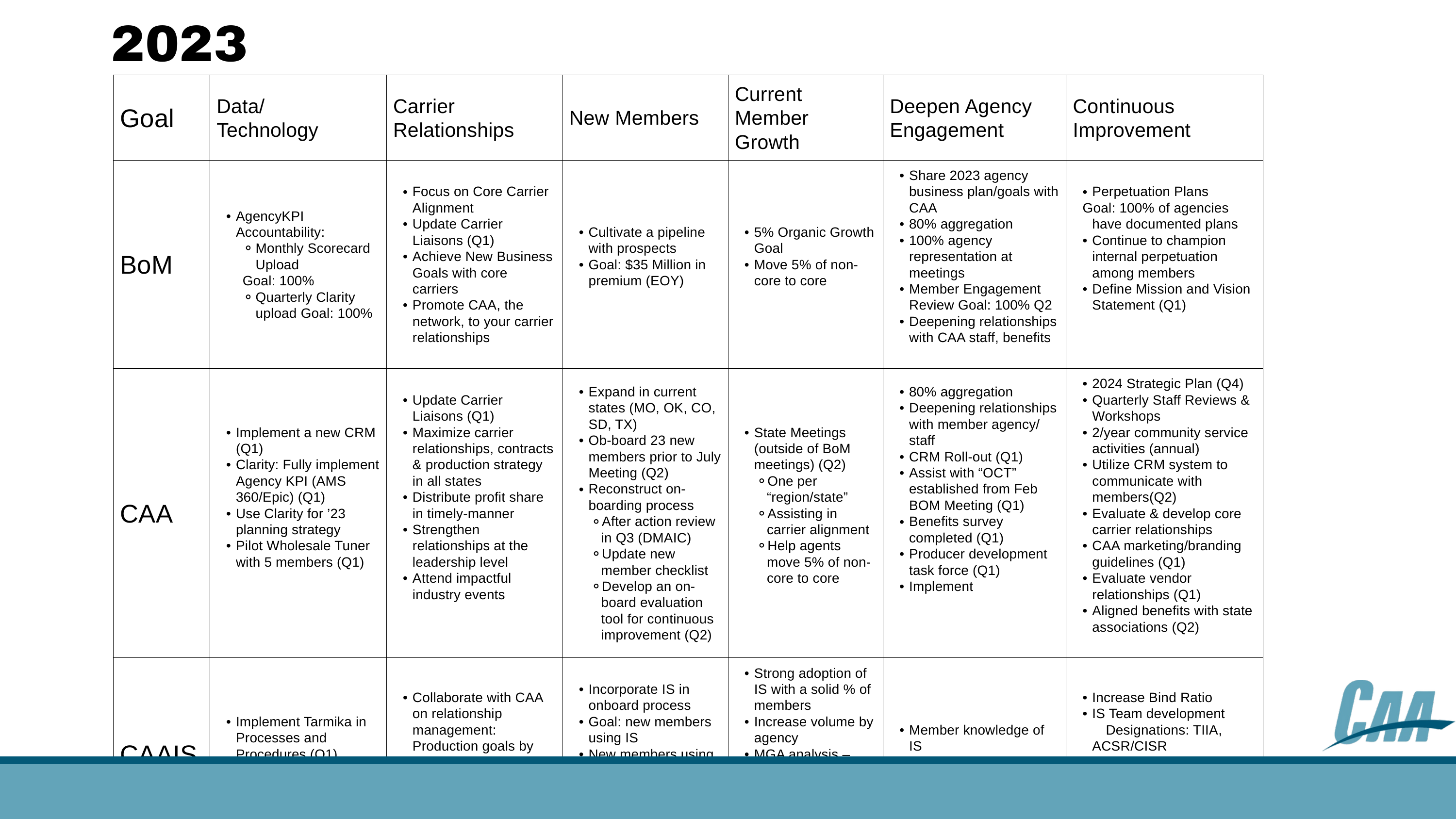

2023

| Goal | Data/ Technology | Carrier Relationships | New Members | Current Member Growth | Deepen Agency Engagement | Continuous Improvement |
| --- | --- | --- | --- | --- | --- | --- |
| BoM | AgencyKPI Accountability: Monthly Scorecard Upload Goal: 100% Quarterly Clarity upload Goal: 100% | Focus on Core Carrier Alignment Update Carrier Liaisons (Q1) Achieve New Business Goals with core carriers Promote CAA, the network, to your carrier relationships | Cultivate a pipeline with prospects Goal: $35 Million in premium (EOY) | 5% Organic Growth Goal Move 5% of non-core to core | Share 2023 agency business plan/goals with CAA 80% aggregation 100% agency representation at meetings Member Engagement Review Goal: 100% Q2 Deepening relationships with CAA staff, benefits | Perpetuation Plans Goal: 100% of agencies have documented plans Continue to champion internal perpetuation among members Define Mission and Vision Statement (Q1) |
| CAA | Implement a new CRM (Q1) Clarity: Fully implement Agency KPI (AMS 360/Epic) (Q1) Use Clarity for ’23 planning strategy Pilot Wholesale Tuner with 5 members (Q1) | Update Carrier Liaisons (Q1) Maximize carrier relationships, contracts & production strategy in all states Distribute profit share in timely-manner Strengthen relationships at the leadership level Attend impactful industry events | Expand in current states (MO, OK, CO, SD, TX) Ob-board 23 new members prior to July Meeting (Q2) Reconstruct on-boarding process After action review in Q3 (DMAIC) Update new member checklist Develop an on-board evaluation tool for continuous improvement (Q2) | State Meetings (outside of BoM meetings) (Q2) One per “region/state” Assisting in carrier alignment Help agents move 5% of non-core to core | 80% aggregation Deepening relationships with member agency/ staff CRM Roll-out (Q1) Assist with “OCT” established from Feb BOM Meeting (Q1) Benefits survey completed (Q1) Producer development task force (Q1) Implement | 2024 Strategic Plan (Q4) Quarterly Staff Reviews & Workshops 2/year community service activities (annual) Utilize CRM system to communicate with members(Q2) Evaluate & develop core carrier relationships CAA marketing/branding guidelines (Q1) Evaluate vendor relationships (Q1) Aligned benefits with state associations (Q2) |
| CAAIS | Implement Tarmika in Processes and Procedures (Q1) Utilize Patra to its fullest capacity | Collaborate with CAA on relationship management: Production goals by carrier/by region Track & report progress on goals/production | Incorporate IS in onboard process Goal: new members using IS New members using new submission checklist MGA analysis – rolling books quicker | Strong adoption of IS with a solid % of members Increase volume by agency MGA analysis – rolling books quicker Graduate members to direct appointment | Member knowledge of IS - who, what, why, how, when? | Increase Bind Ratio IS Team development Designations: TIIA, ACSR/CISR Continue building new staff structure with regional teams CIS guide- brochure |
|  |  |  |  |  |  |  |